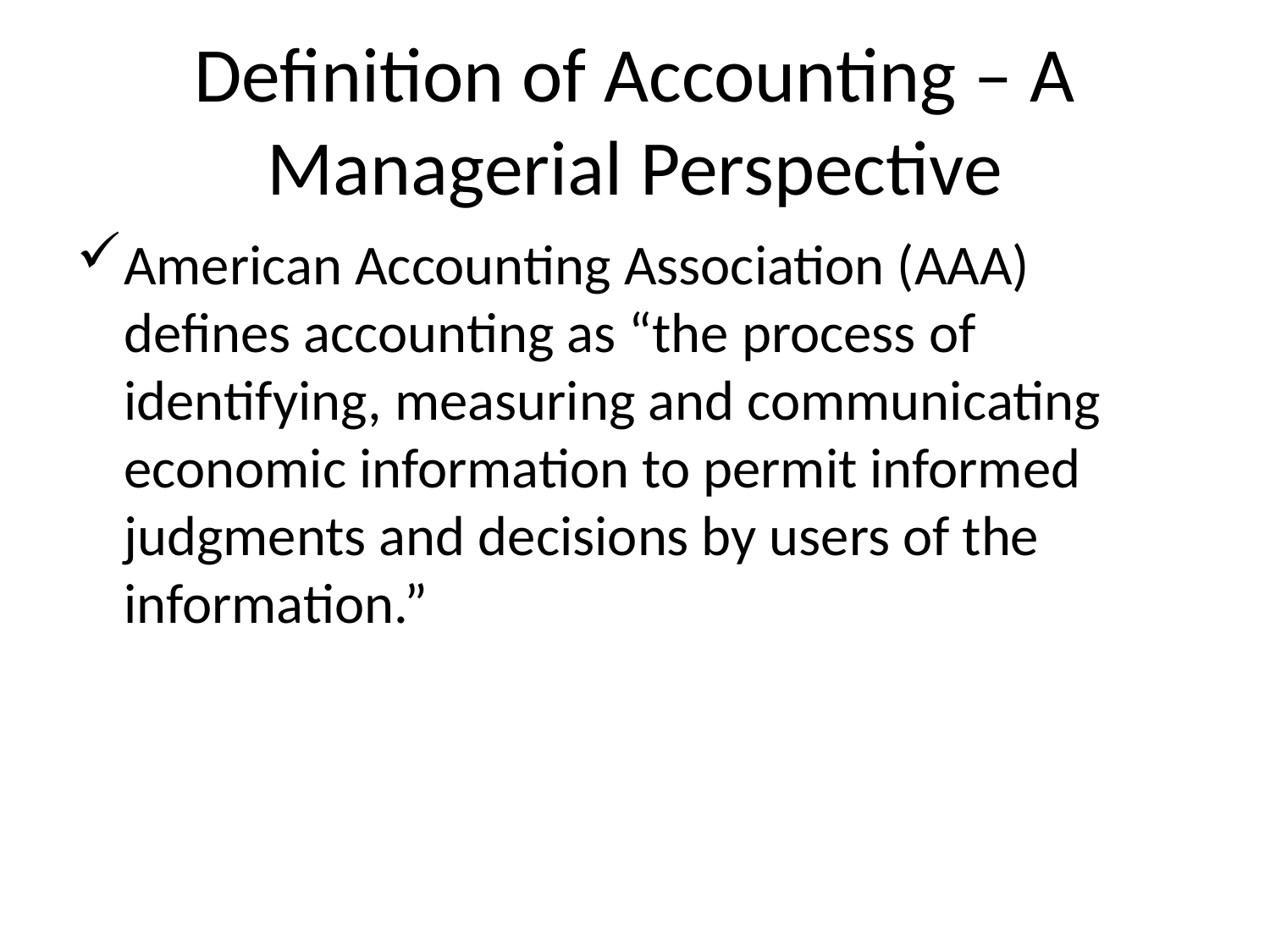

# Definition of Accounting – A Managerial Perspective
American Accounting Association (AAA) defines accounting as “the process of identifying, measuring and communicating economic information to permit informed judgments and decisions by users of the information.”